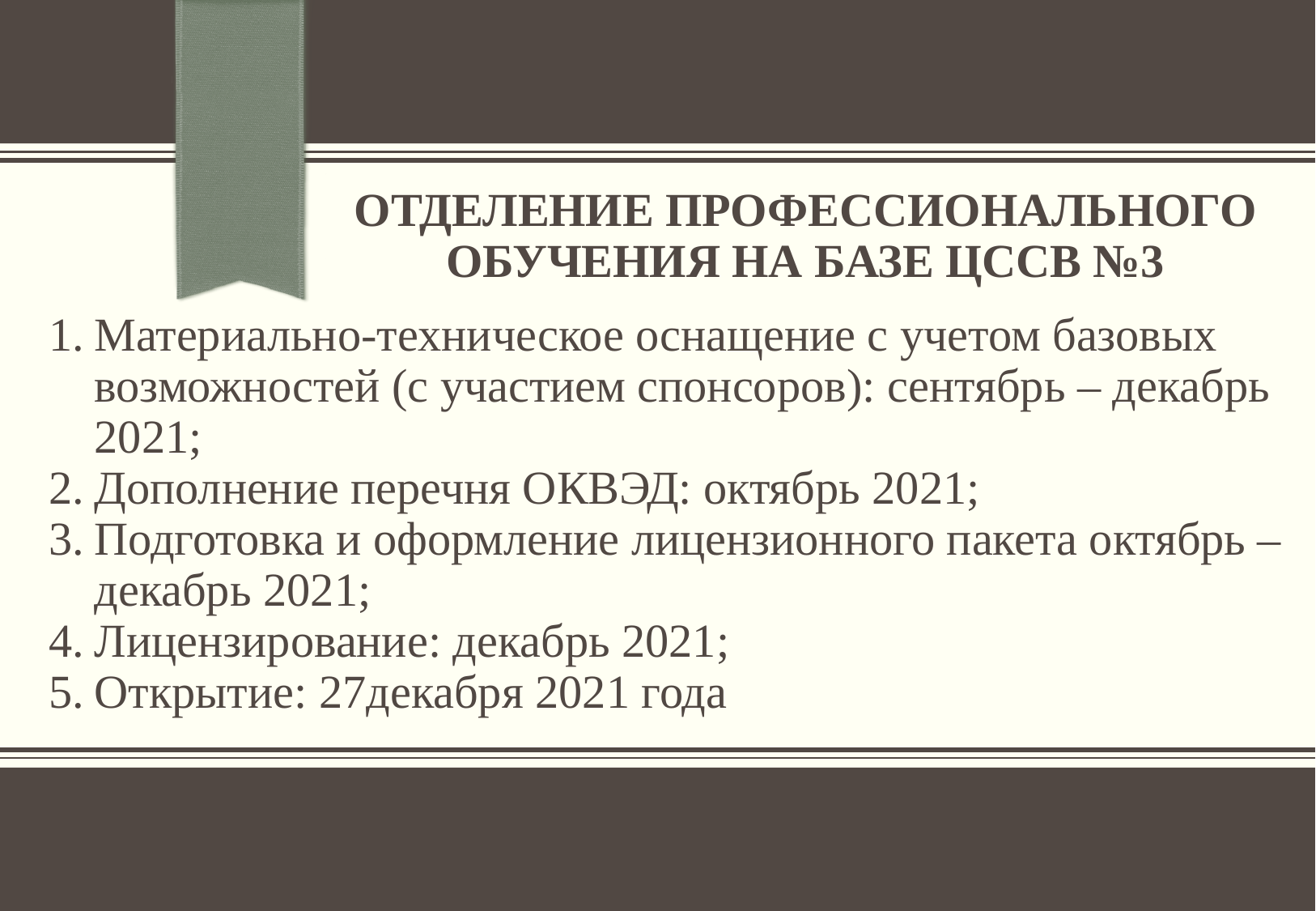

# ОТДЕЛЕНИЕ ПРОФЕССИОНАЛЬНОГО ОБУЧЕНИЯ НА БАЗЕ ЦССВ №3
Материально-техническое оснащение с учетом базовых возможностей (с участием спонсоров): сентябрь – декабрь 2021;
Дополнение перечня ОКВЭД: октябрь 2021;
Подготовка и оформление лицензионного пакета октябрь – декабрь 2021;
Лицензирование: декабрь 2021;
Открытие: 27декабря 2021 года